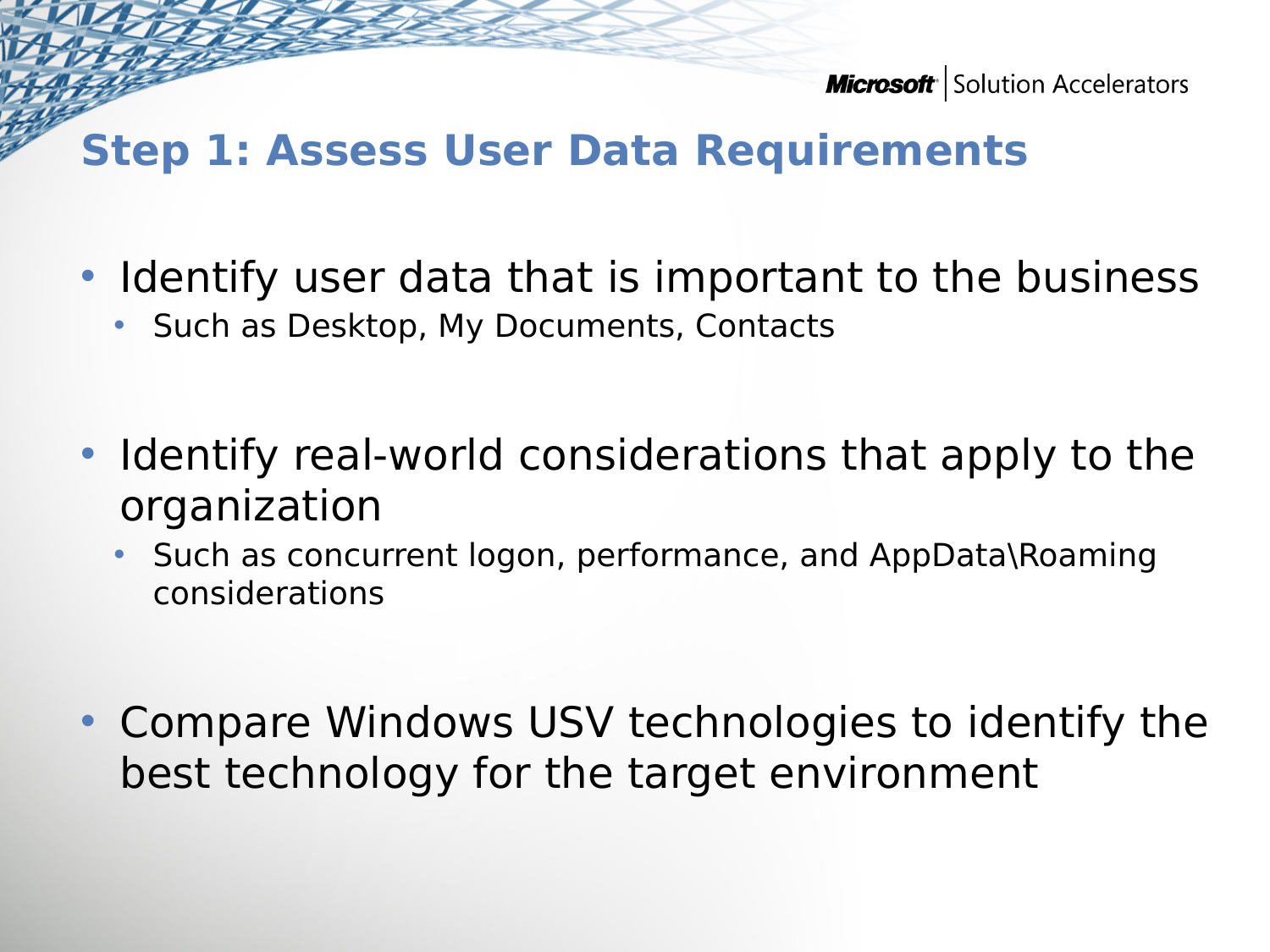

# Step 1: Assess User Data Requirements
Identify user data that is important to the business
Such as Desktop, My Documents, Contacts

Identify real-world considerations that apply to the organization
Such as concurrent logon, performance, and AppData\Roaming considerations

Compare Windows USV technologies to identify the best technology for the target environment